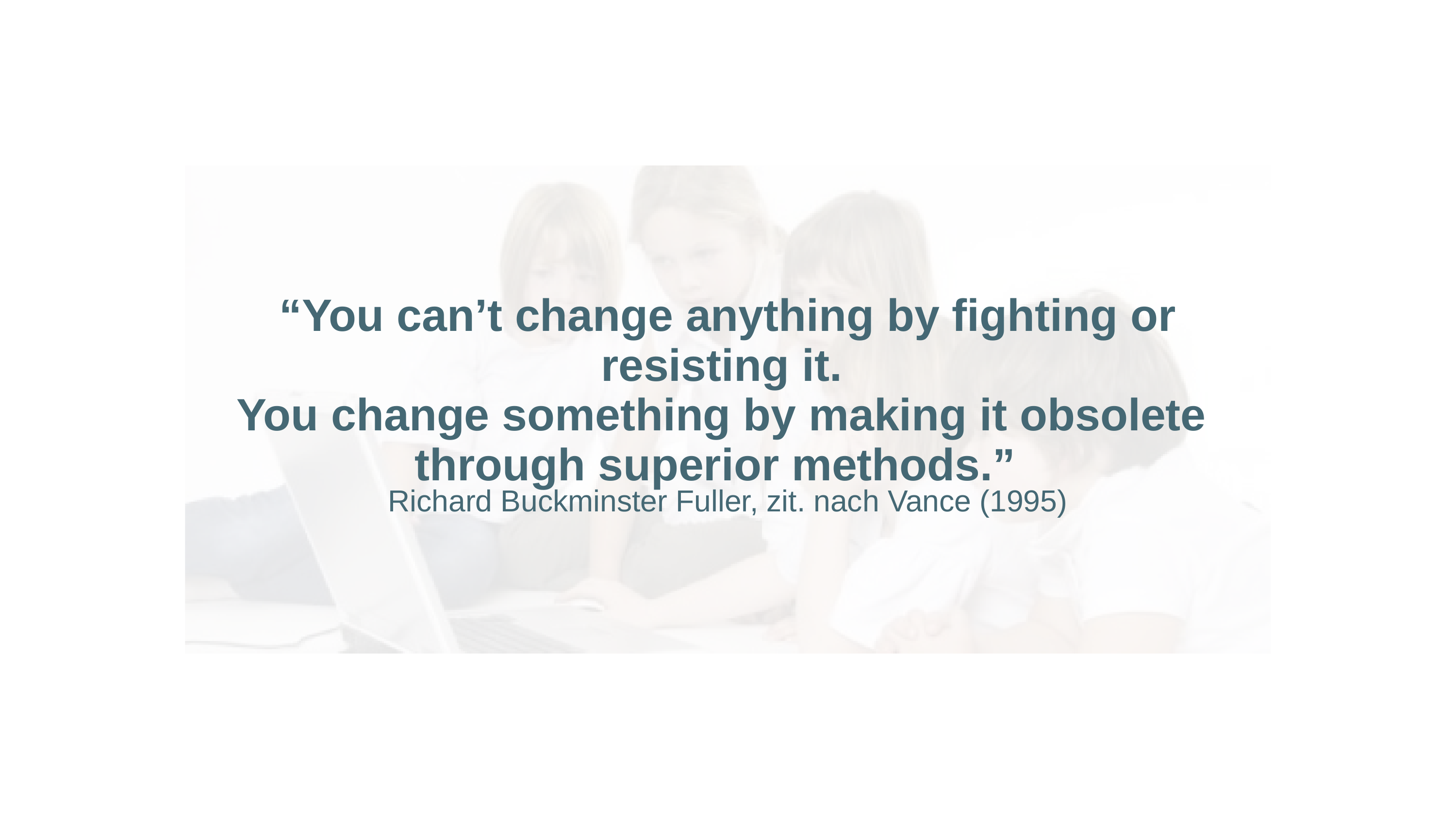

“You can’t change anything by fighting or resisting it.
You change something by making it obsolete
through superior methods.”
Richard Buckminster Fuller, zit. nach Vance (1995)